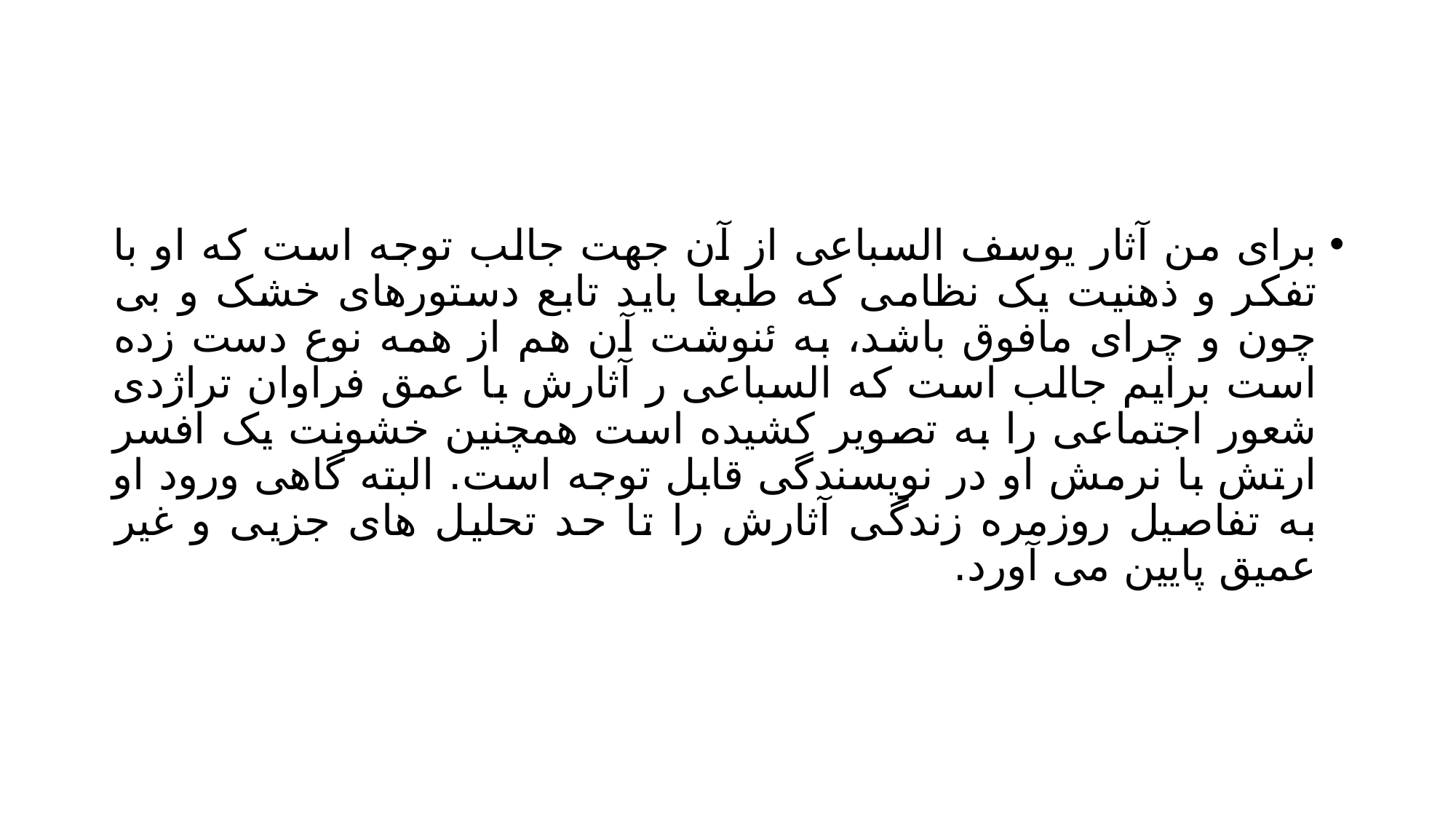

#
برای من آثار یوسف السباعی از آن جهت جالب توجه است که او با تفکر و ذهنیت یک نظامی که طبعا باید تابع دستورهای خشک و بی چون و چرای مافوق باشد، به ئنوشت آن هم از همه نوع دست زده است برایم جالب است که السباعی ر آثارش با عمق فراوان تراژدی شعور اجتماعی را به تصویر کشیده است همچنین خشونت یک افسر ارتش با نرمش او در نویسندگی قابل توجه است. البته گاهی ورود او به تفاصیل روزمره زندگی آثارش را تا حد تحلیل های جزیی و غیر عمیق پایین می آورد.